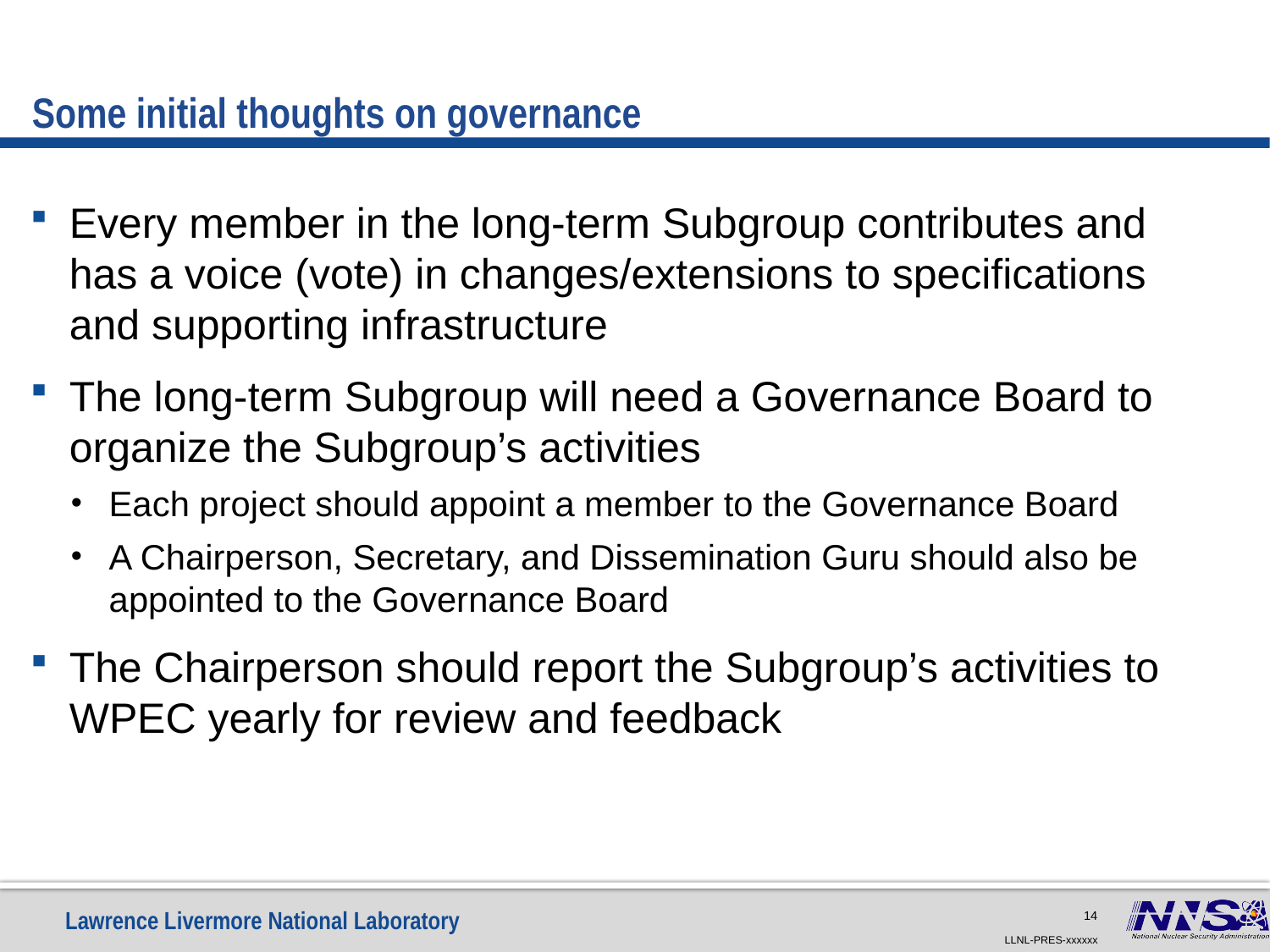

# Some initial thoughts on governance
Every member in the long-term Subgroup contributes and has a voice (vote) in changes/extensions to specifications and supporting infrastructure
The long-term Subgroup will need a Governance Board to organize the Subgroup’s activities
Each project should appoint a member to the Governance Board
A Chairperson, Secretary, and Dissemination Guru should also be appointed to the Governance Board
The Chairperson should report the Subgroup’s activities to WPEC yearly for review and feedback